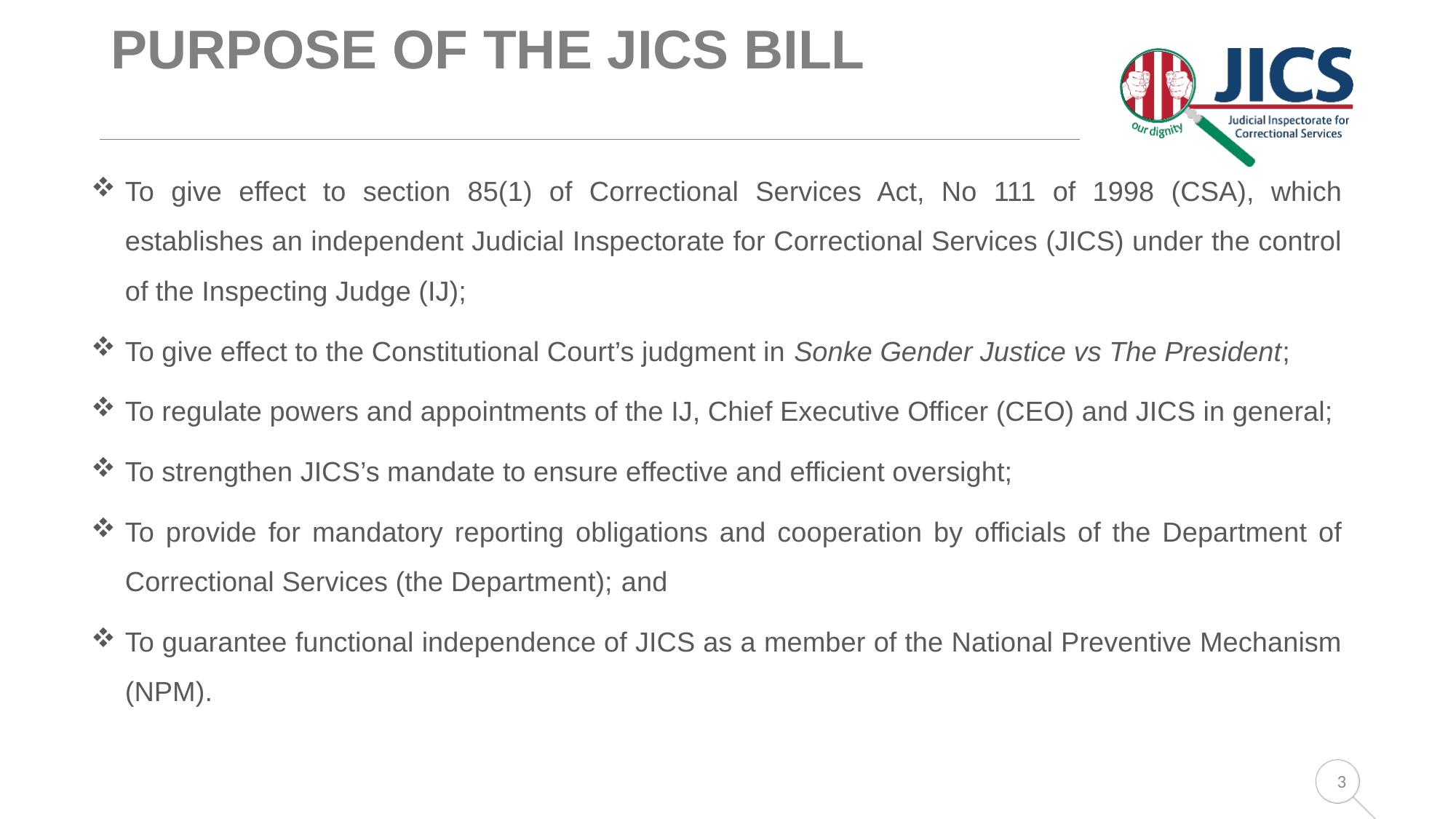

# Purpose of the JICS Bill
To give effect to section 85(1) of Correctional Services Act, No 111 of 1998 (CSA), which establishes an independent Judicial Inspectorate for Correctional Services (JICS) under the control of the Inspecting Judge (IJ);
To give effect to the Constitutional Court’s judgment in Sonke Gender Justice vs The President;
To regulate powers and appointments of the IJ, Chief Executive Officer (CEO) and JICS in general;
To strengthen JICS’s mandate to ensure effective and efficient oversight;
To provide for mandatory reporting obligations and cooperation by officials of the Department of Correctional Services (the Department); and
To guarantee functional independence of JICS as a member of the National Preventive Mechanism (NPM).

3